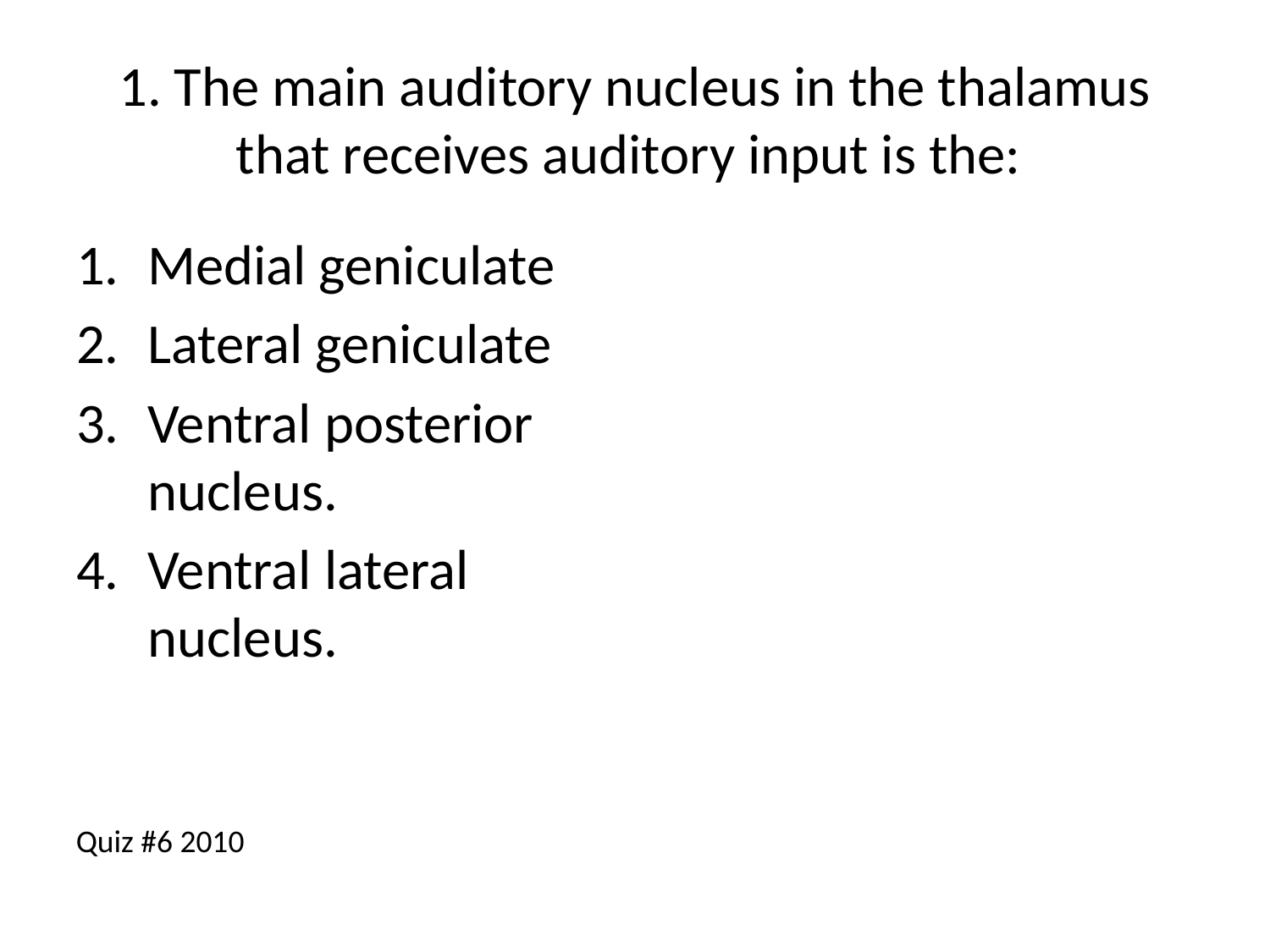

# 1. The main auditory nucleus in the thalamus that receives auditory input is the:
Medial geniculate
Lateral geniculate
Ventral posterior nucleus.
Ventral lateral nucleus.
Quiz #6 2010